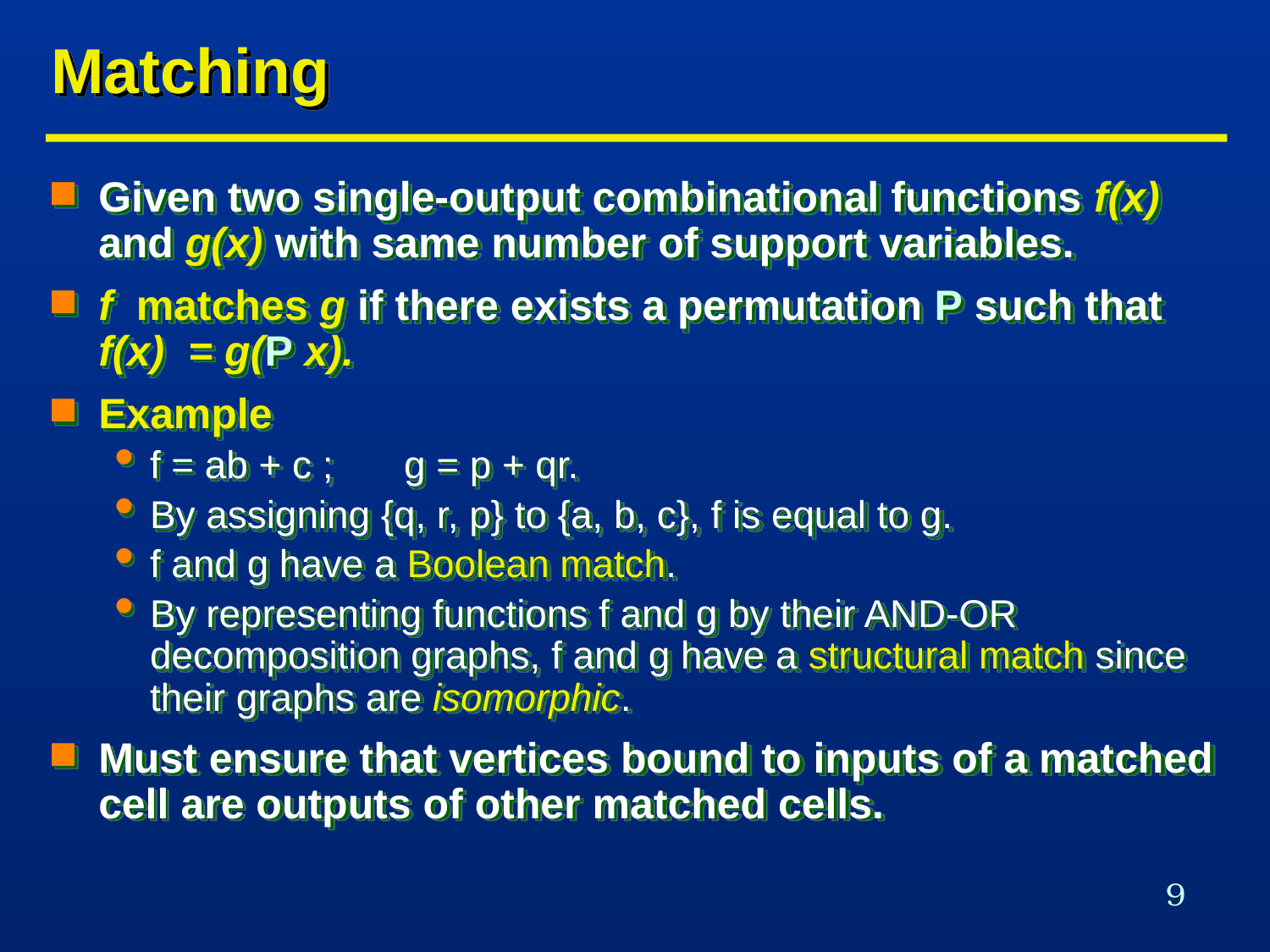

# Matching
Given two single-output combinational functions f(x) and g(x) with same number of support variables.
f  matches g if there exists a permutation P such that f(x)  = g(P x).
Example
f = ab + c ; 	g = p + qr.
By assigning {q, r, p} to {a, b, c}, f is equal to g.
f and g have a Boolean match.
By representing functions f and g by their AND-OR decomposition graphs, f and g have a structural match since their graphs are isomorphic.
Must ensure that vertices bound to inputs of a matched cell are outputs of other matched cells.